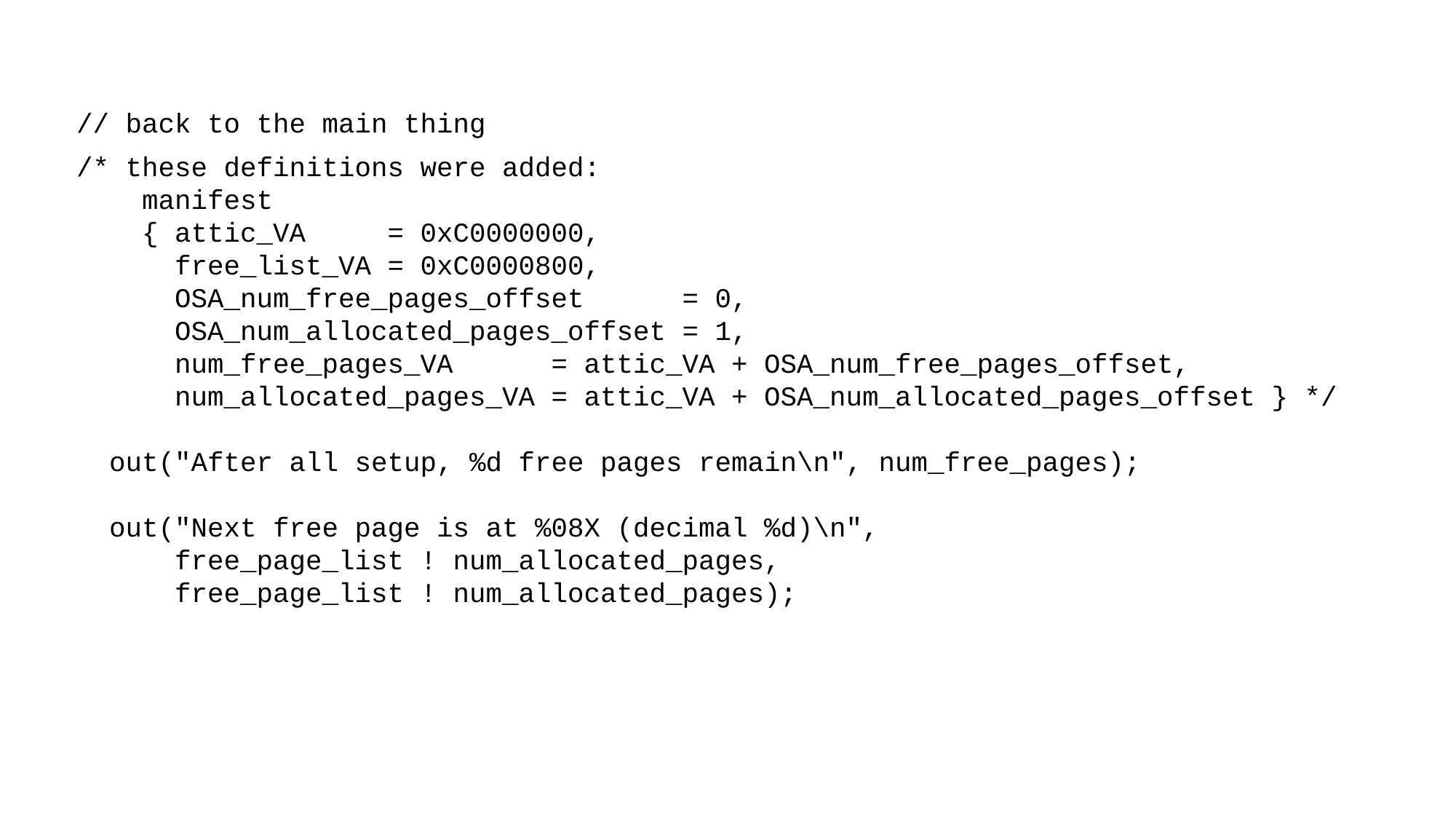

// back to the main thing

/* these definitions were added:
    manifest
    { attic_VA     = 0xC0000000,
      free_list_VA = 0xC0000800,
      OSA_num_free_pages_offset      = 0,
      OSA_num_allocated_pages_offset = 1,
      num_free_pages_VA      = attic_VA + OSA_num_free_pages_offset,
      num_allocated_pages_VA = attic_VA + OSA_num_allocated_pages_offset } */

  out("After all setup, %d free pages remain\n", num_free_pages);

  out("Next free page is at %08X (decimal %d)\n",
      free_page_list ! num_allocated_pages,
      free_page_list ! num_allocated_pages);